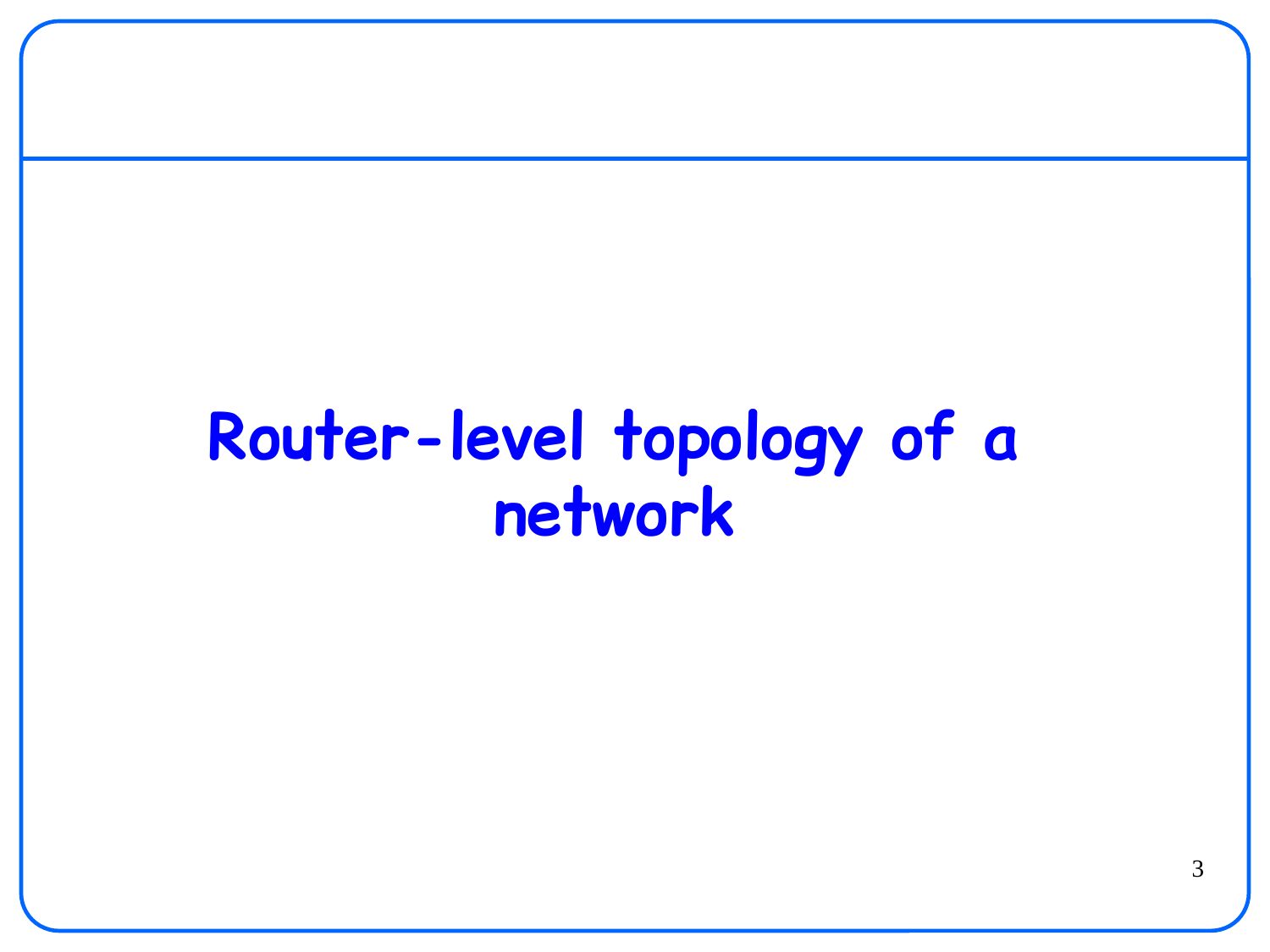

# Router-level topology of a network
3